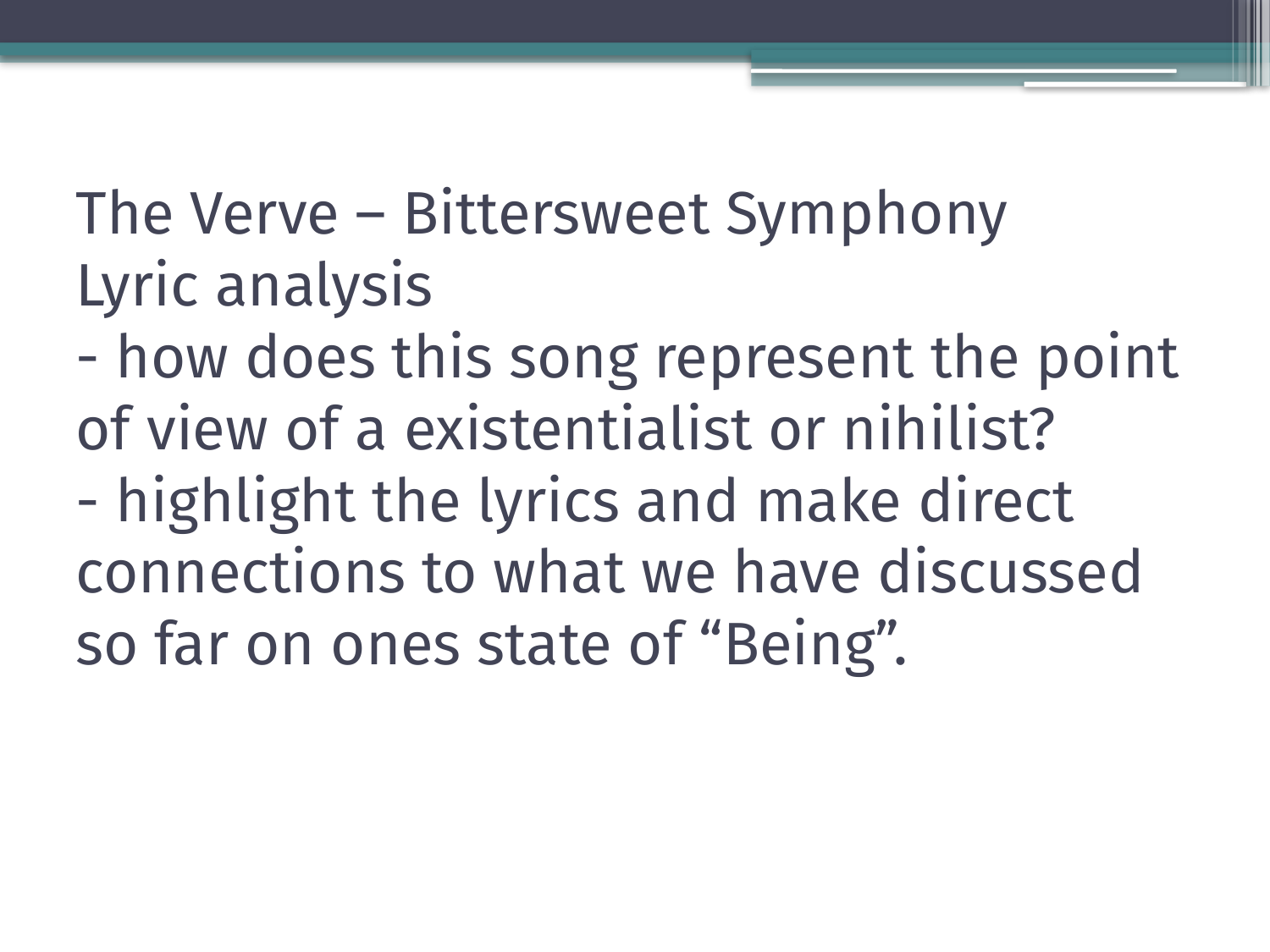

# The Verve – Bittersweet Symphony Lyric analysis - how does this song represent the point of view of a existentialist or nihilist? - highlight the lyrics and make direct connections to what we have discussed so far on ones state of “Being”.